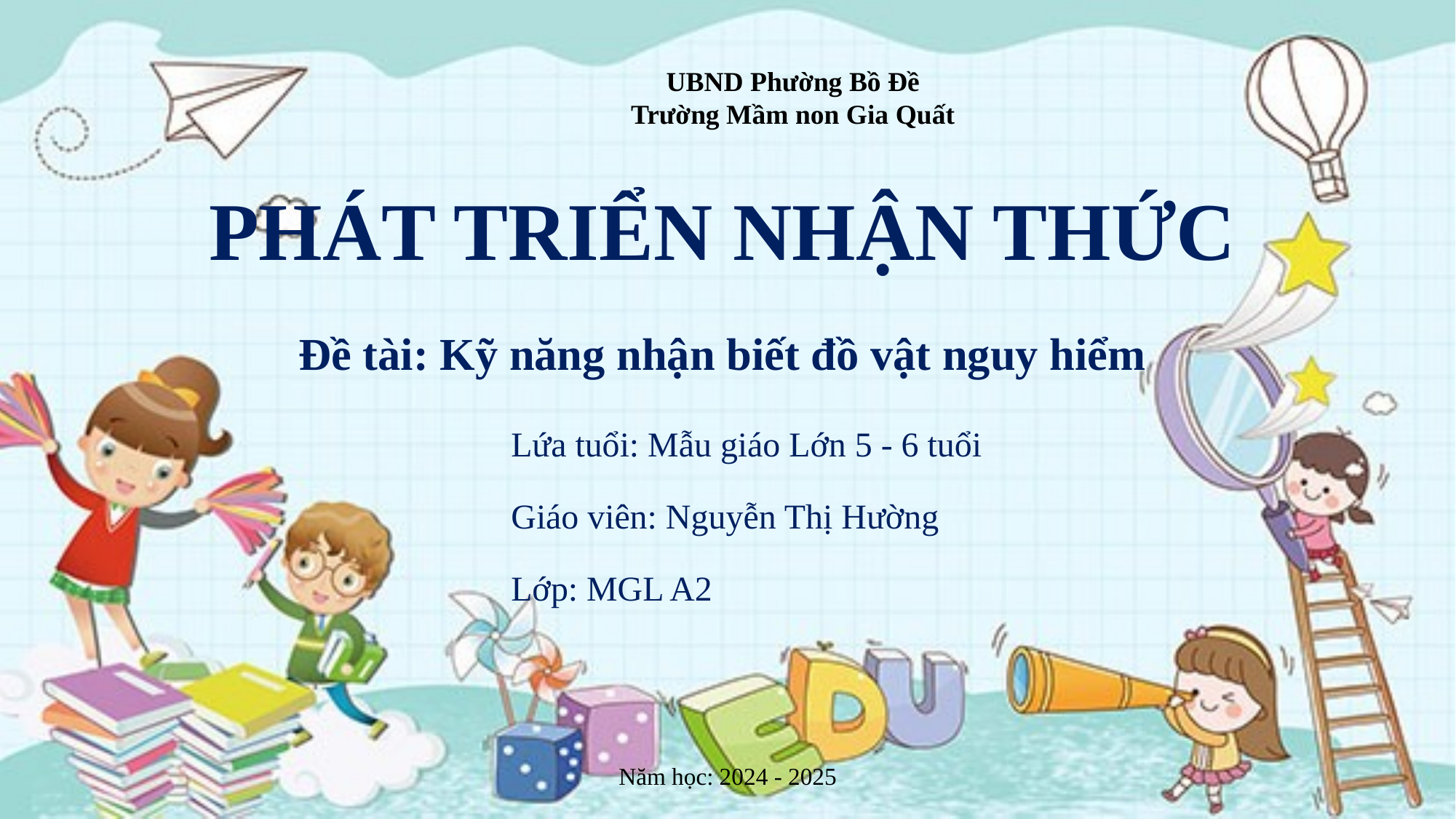

UBND Phường Bồ Đề
Trường Mầm non Gia Quất
PHÁT TRIỂN NHẬN THỨC
Đề tài: Kỹ năng nhận biết đồ vật nguy hiểm
Lứa tuổi: Mẫu giáo Lớn 5 - 6 tuổi
Giáo viên: Nguyễn Thị Hường
Lớp: MGL A2
Năm học: 2024 - 2025